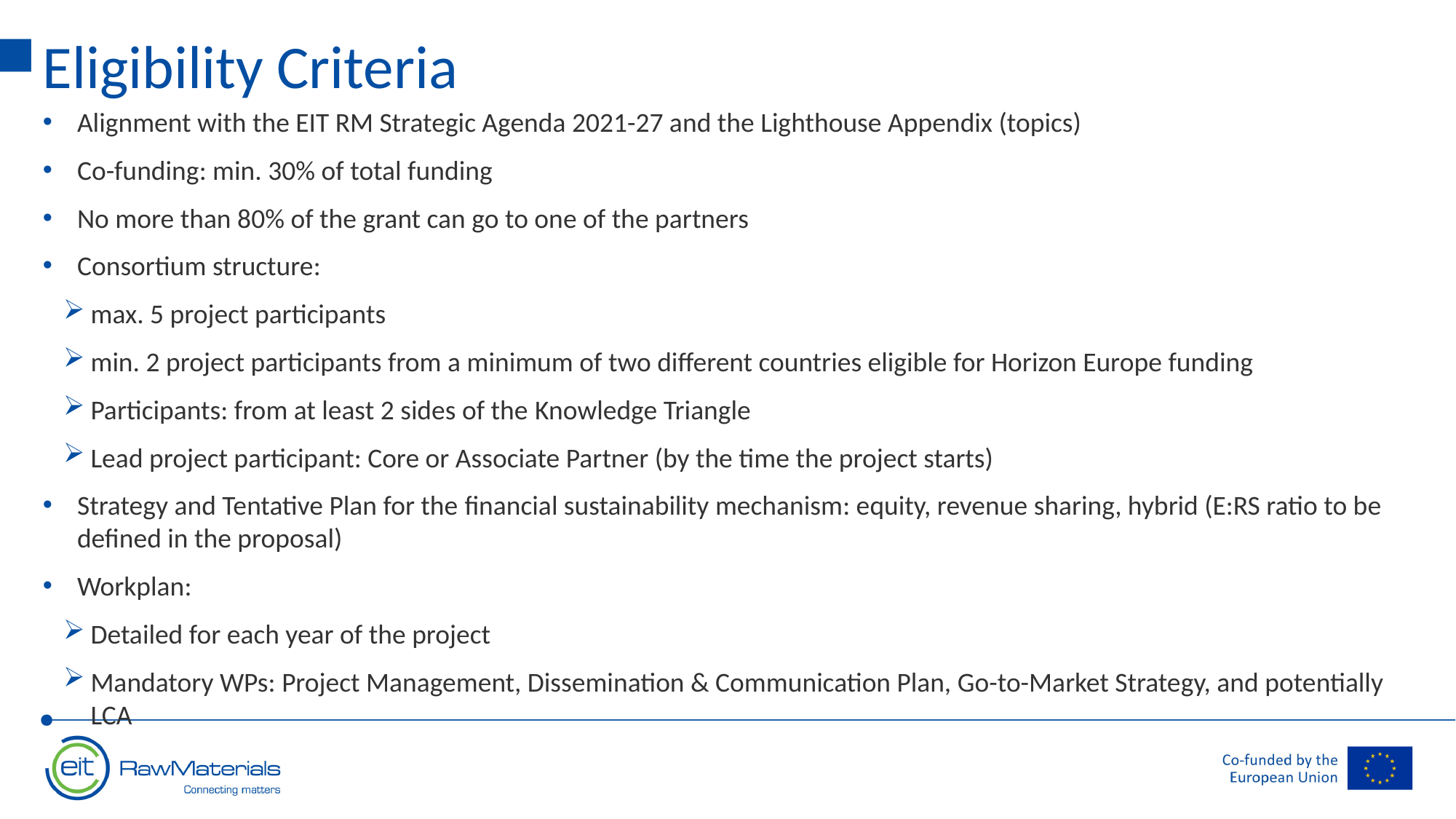

# Eligibility Criteria
Alignment with the EIT RM Strategic Agenda 2021-27 and the Lighthouse Appendix (topics)
Co-funding: min. 30% of total funding
No more than 80% of the grant can go to one of the partners
Consortium structure:
max. 5 project participants
min. 2 project participants from a minimum of two different countries eligible for Horizon Europe funding
Participants: from at least 2 sides of the Knowledge Triangle
Lead project participant: Core or Associate Partner (by the time the project starts)
Strategy and Tentative Plan for the financial sustainability mechanism: equity, revenue sharing, hybrid (E:RS ratio to be defined in the proposal)
Workplan:
Detailed for each year of the project
Mandatory WPs: Project Management, Dissemination & Communication Plan, Go-to-Market Strategy, and potentially LCA